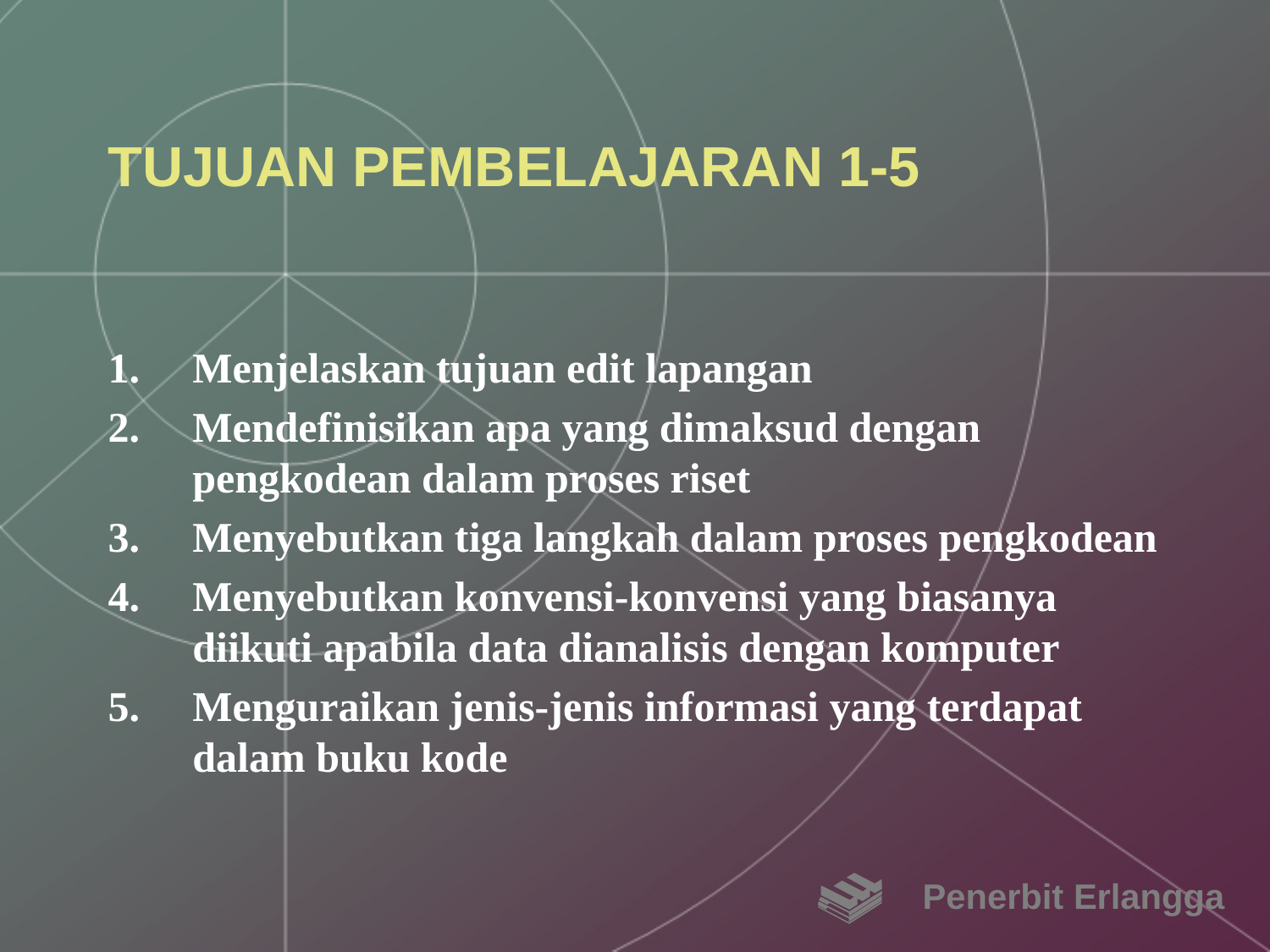

# TUJUAN PEMBELAJARAN 1-5

Menjelaskan tujuan edit lapangan
Mendefinisikan apa yang dimaksud dengan pengkodean dalam proses riset
Menyebutkan tiga langkah dalam proses pengkodean
Menyebutkan konvensi-konvensi yang biasanya diikuti apabila data dianalisis dengan komputer
Menguraikan jenis-jenis informasi yang terdapat dalam buku kode
Penerbit Erlangga